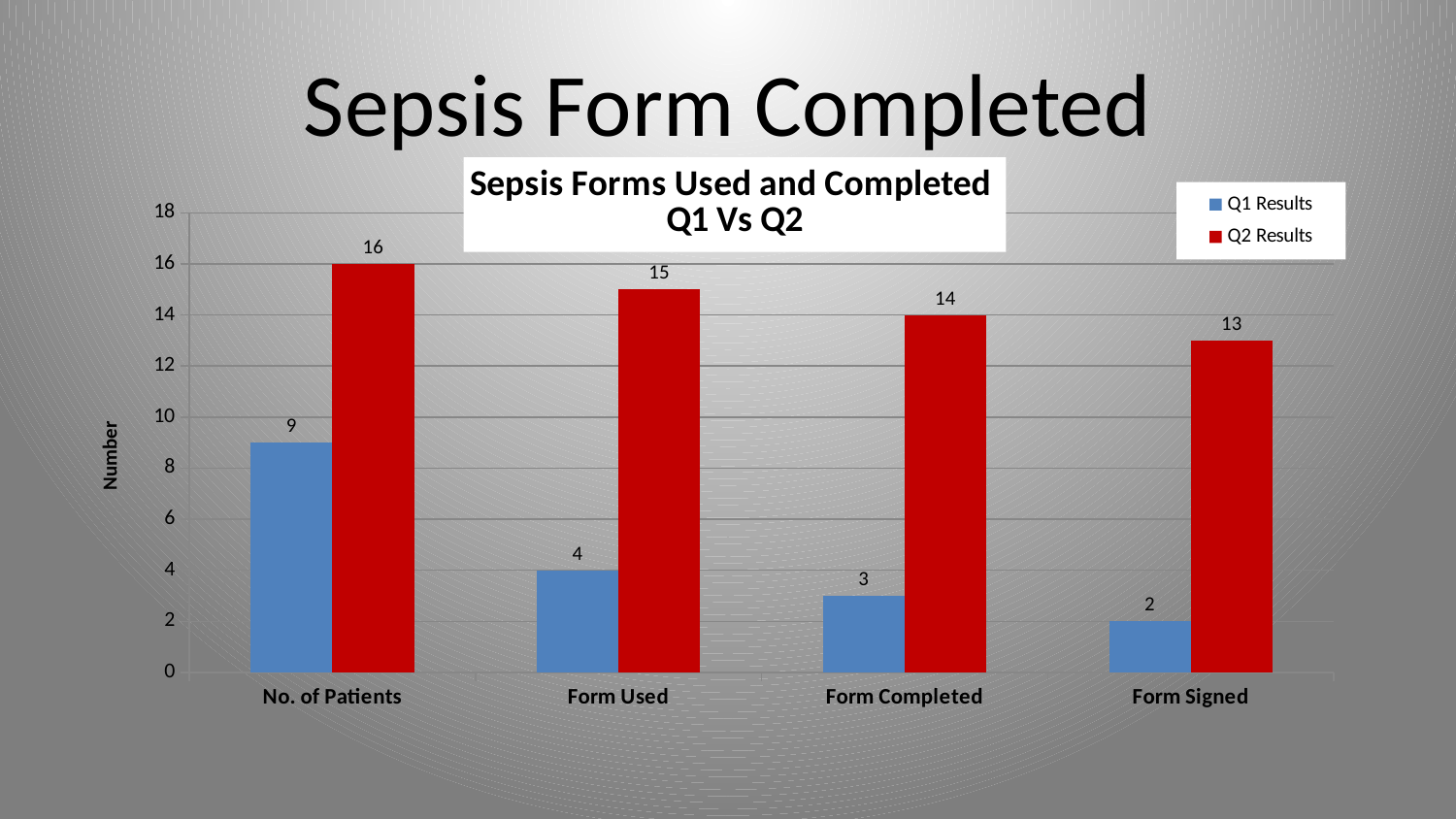

# Sepsis Form Completed

### Chart: Sepsis Forms Used and Completed
Q1 Vs Q2

| Category | Q1 Results | Q2 Results |
|---|---|---|
| No. of Patients | 9.0 | 16.0 |
| Form Used | 4.0 | 15.0 |
| Form Completed | 3.0 | 14.0 |
| Form Signed | 2.0 | 13.0 |